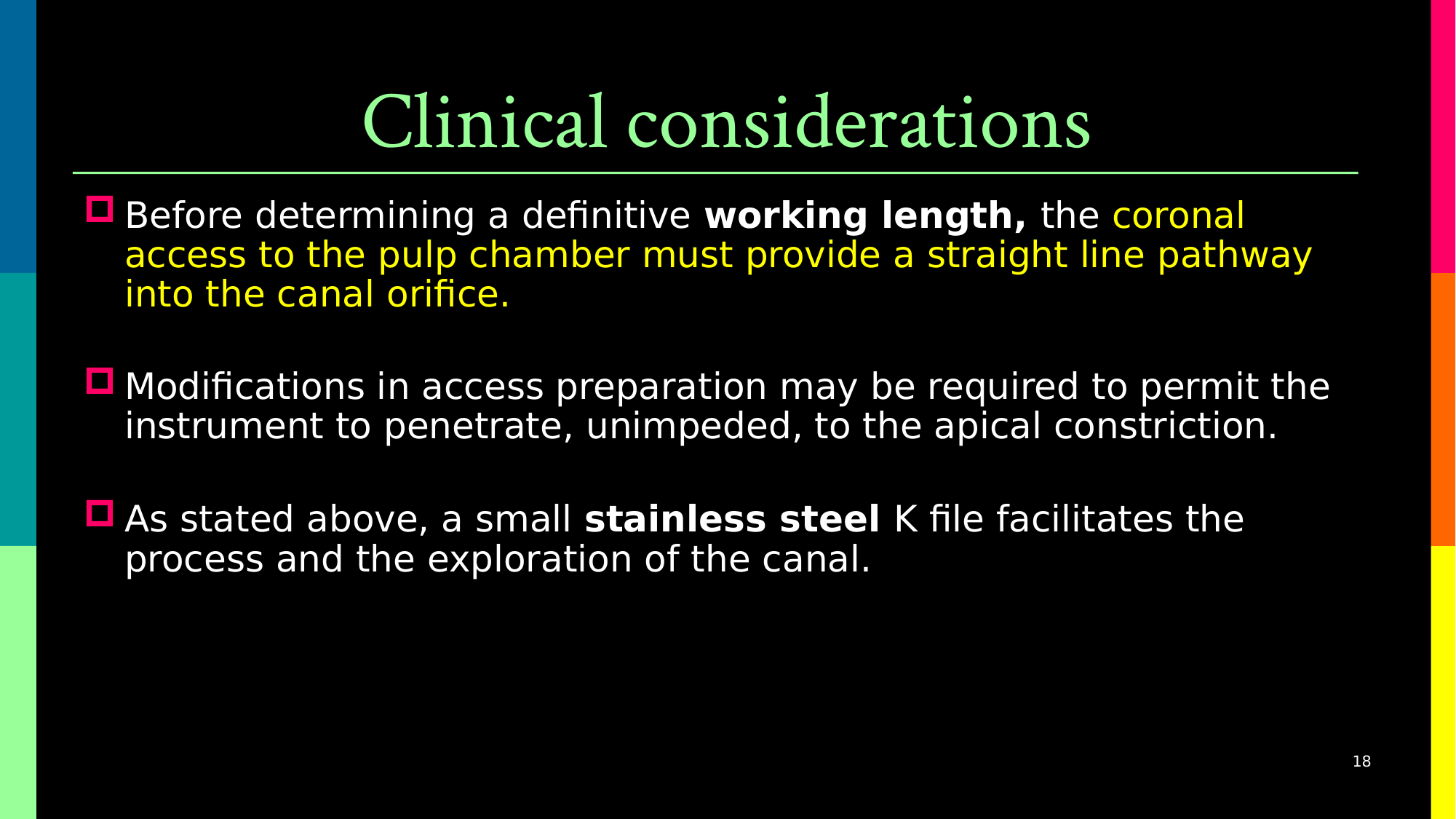

# Clinical considerations
Before determining a definitive working length, the coronal access to the pulp chamber must provide a straight line pathway into the canal orifice.

Modifications in access preparation may be required to permit the instrument to penetrate, unimpeded, to the apical constriction.

As stated above, a small stainless steel K file facilitates the process and the exploration of the canal.

18